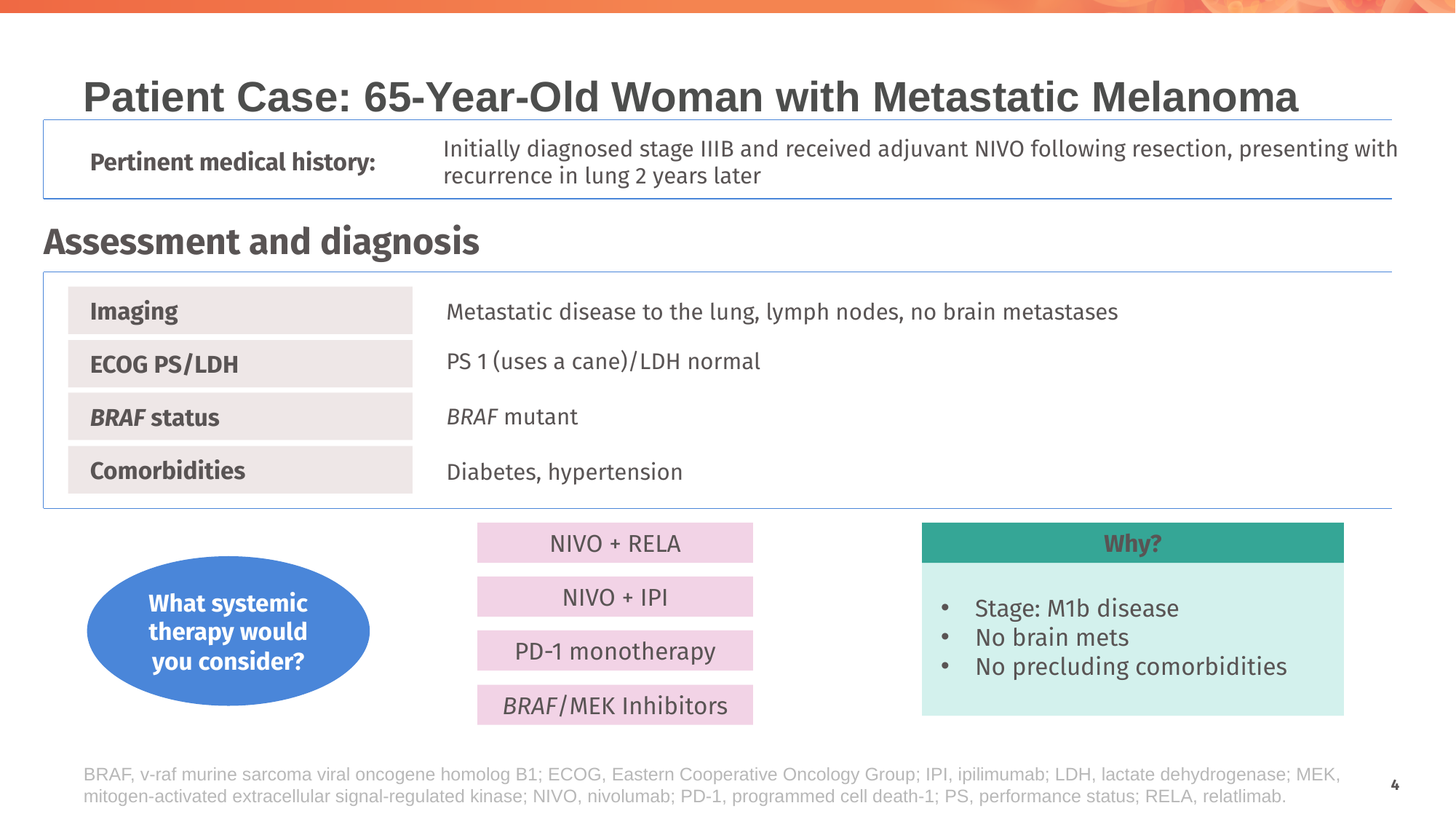

# Patient Case: 65-Year-Old Woman with Metastatic Melanoma
Pertinent medical history:
Initially diagnosed stage IIIB and received adjuvant NIVO following resection, presenting with recurrence in lung 2 years later
Assessment and diagnosis
Imaging
Metastatic disease to the lung, lymph nodes, no brain metastases
ECOG PS/LDH
PS 1 (uses a cane)/LDH normal
BRAF status
BRAF mutant
Comorbidities
Diabetes, hypertension
Why?
NIVO + RELA
Stage: M1b disease
No brain mets
No precluding comorbidities

What systemic therapy would you consider?
NIVO + IPI
PD-1 monotherapy
BRAF/MEK Inhibitors
BRAF, v-raf murine sarcoma viral oncogene homolog B1; ECOG, Eastern Cooperative Oncology Group; IPI, ipilimumab; LDH, lactate dehydrogenase; MEK, mitogen-activated extracellular signal-regulated kinase; NIVO, nivolumab; PD-1, programmed cell death-1; PS, performance status; RELA, relatlimab.
4